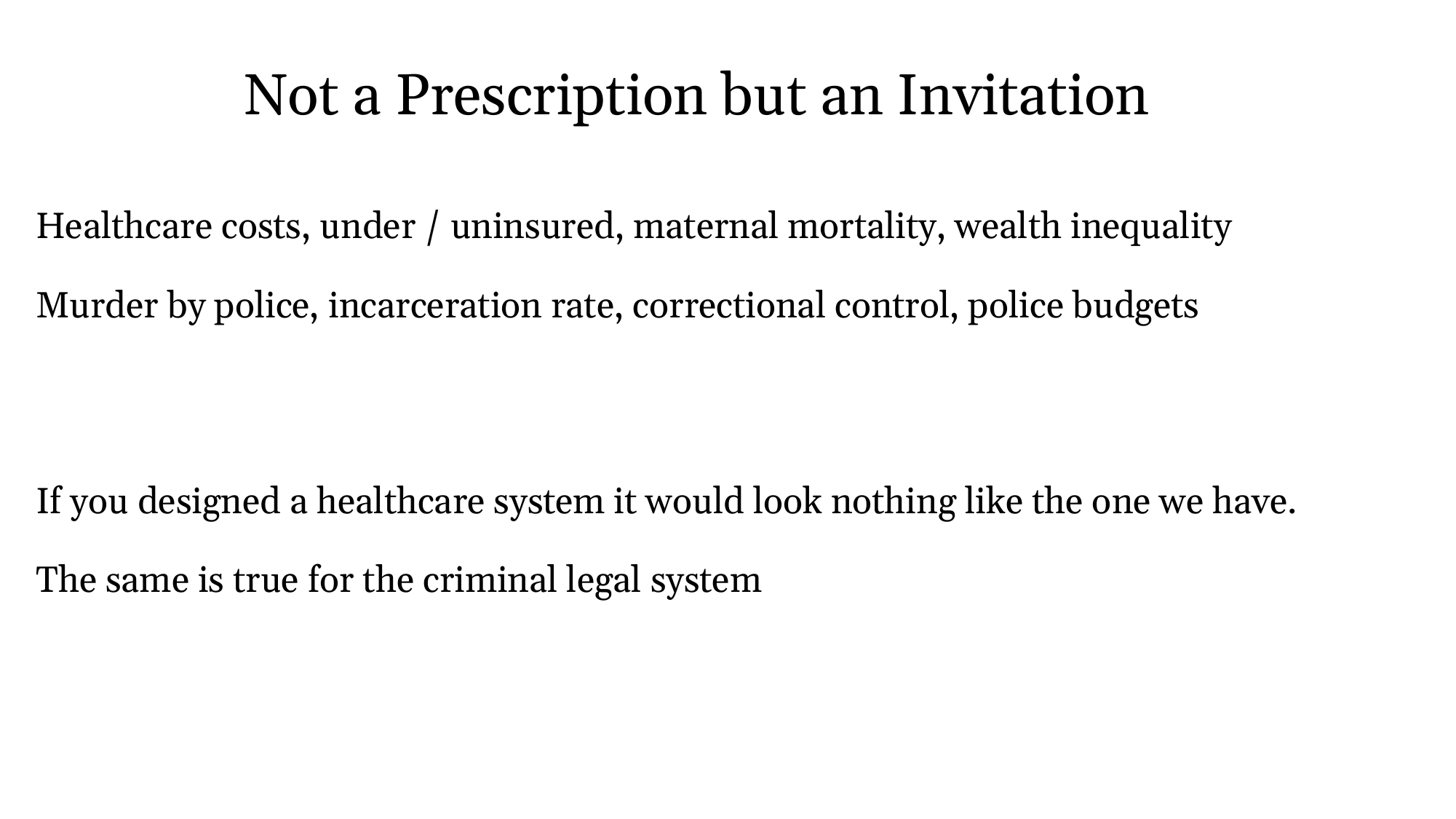

# Not a Prescription but an Invitation
Healthcare costs, under / uninsured, maternal mortality, wealth inequality

Murder by police, incarceration rate, correctional control, police budgets

If you designed a healthcare system it would look nothing like the one we have.

The same is true for the criminal legal system